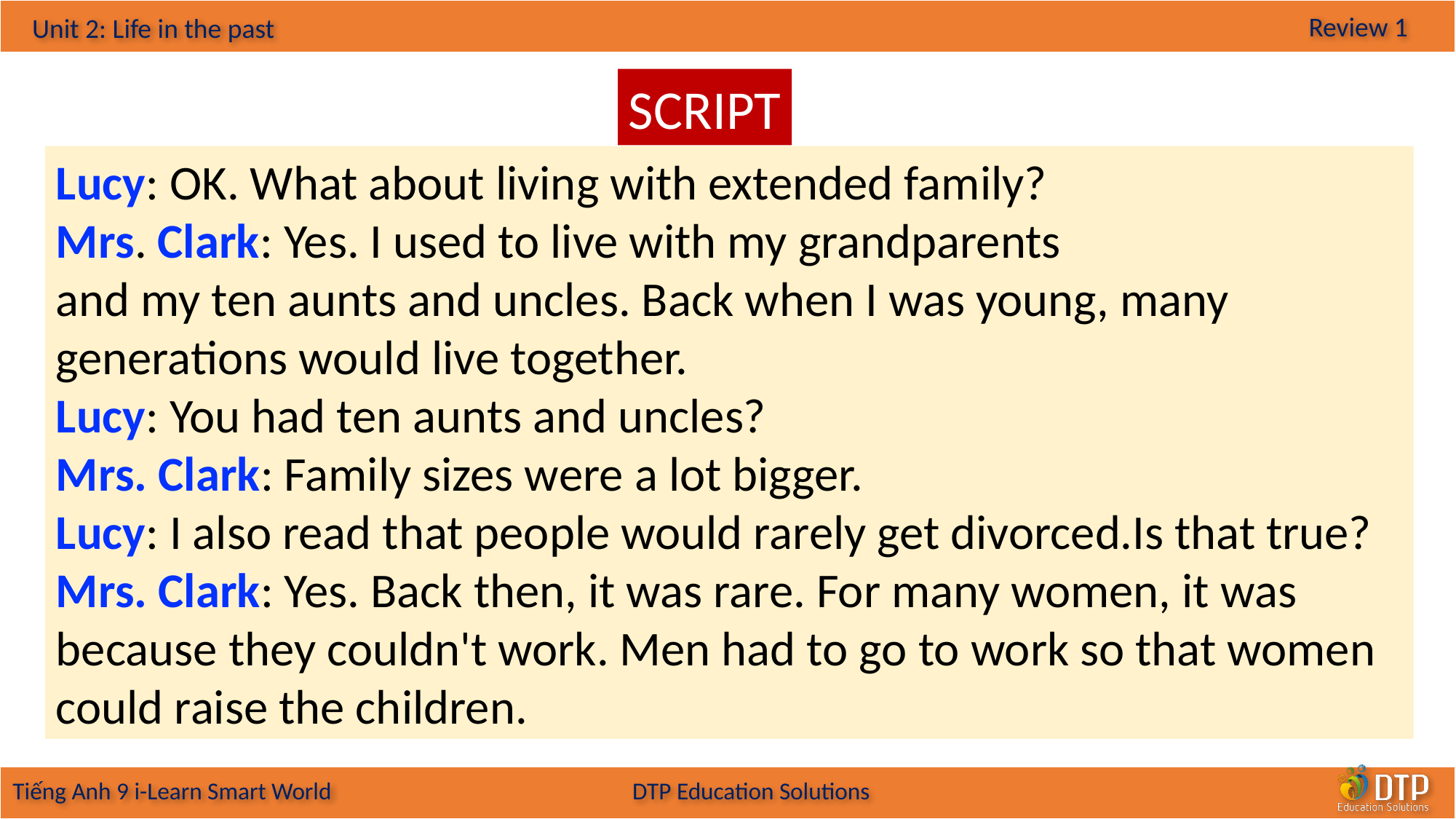

SCRIPT
Lucy: OK. What about living with extended family?
Mrs. Clark: Yes. I used to live with my grandparents
and my ten aunts and uncles. Back when I was young, many generations would live together.
Lucy: You had ten aunts and uncles?
Mrs. Clark: Family sizes were a lot bigger.
Lucy: I also read that people would rarely get divorced.Is that true?
Mrs. Clark: Yes. Back then, it was rare. For many women, it was because they couldn't work. Men had to go to work so that women could raise the children.